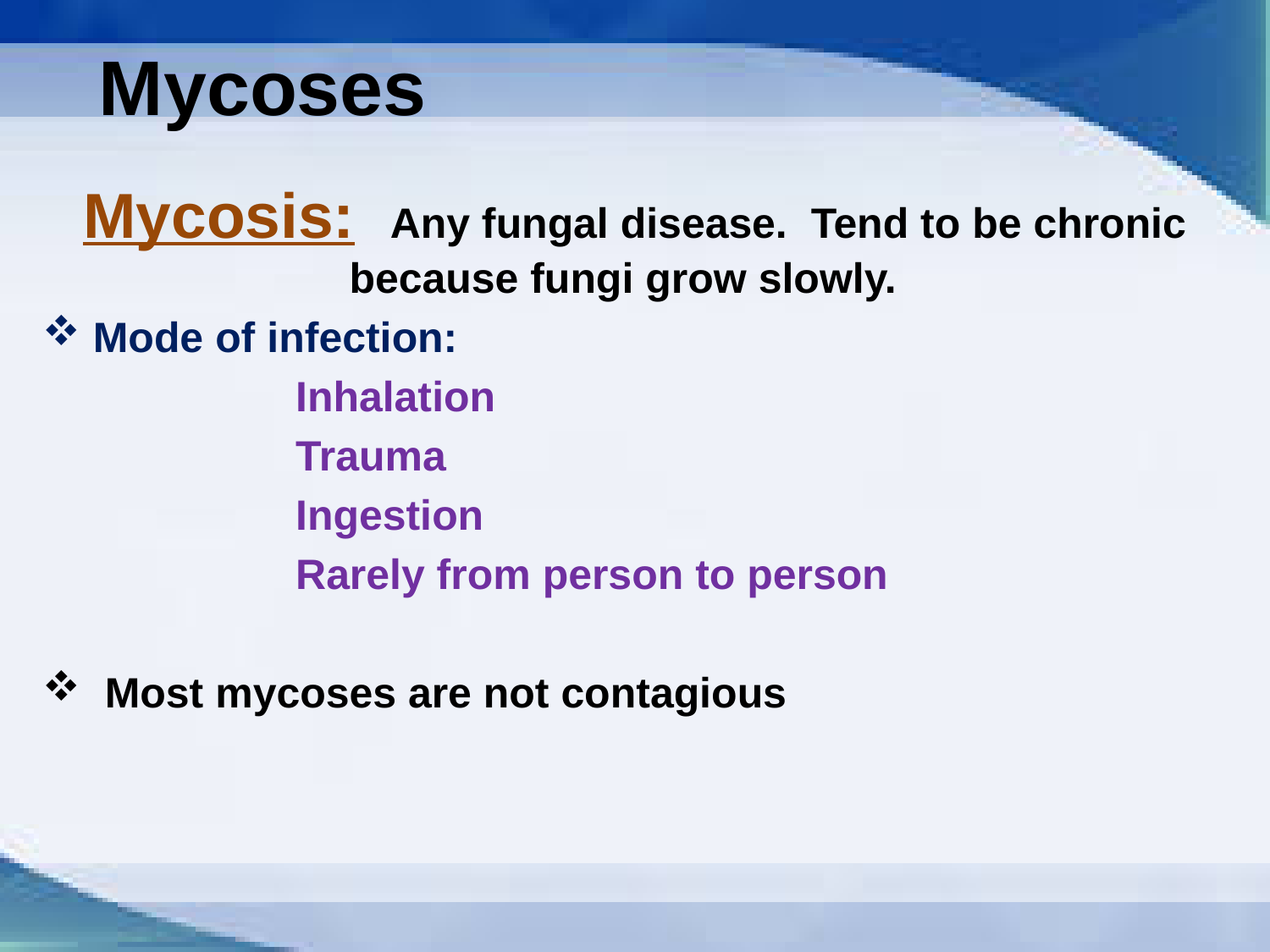

# Mycoses
Mycosis:  Any fungal disease.  Tend to be chronic because fungi grow slowly.
 Mode of infection:
                Inhalation
                Trauma
                Ingestion
                Rarely from person to person

  Most mycoses are not contagious